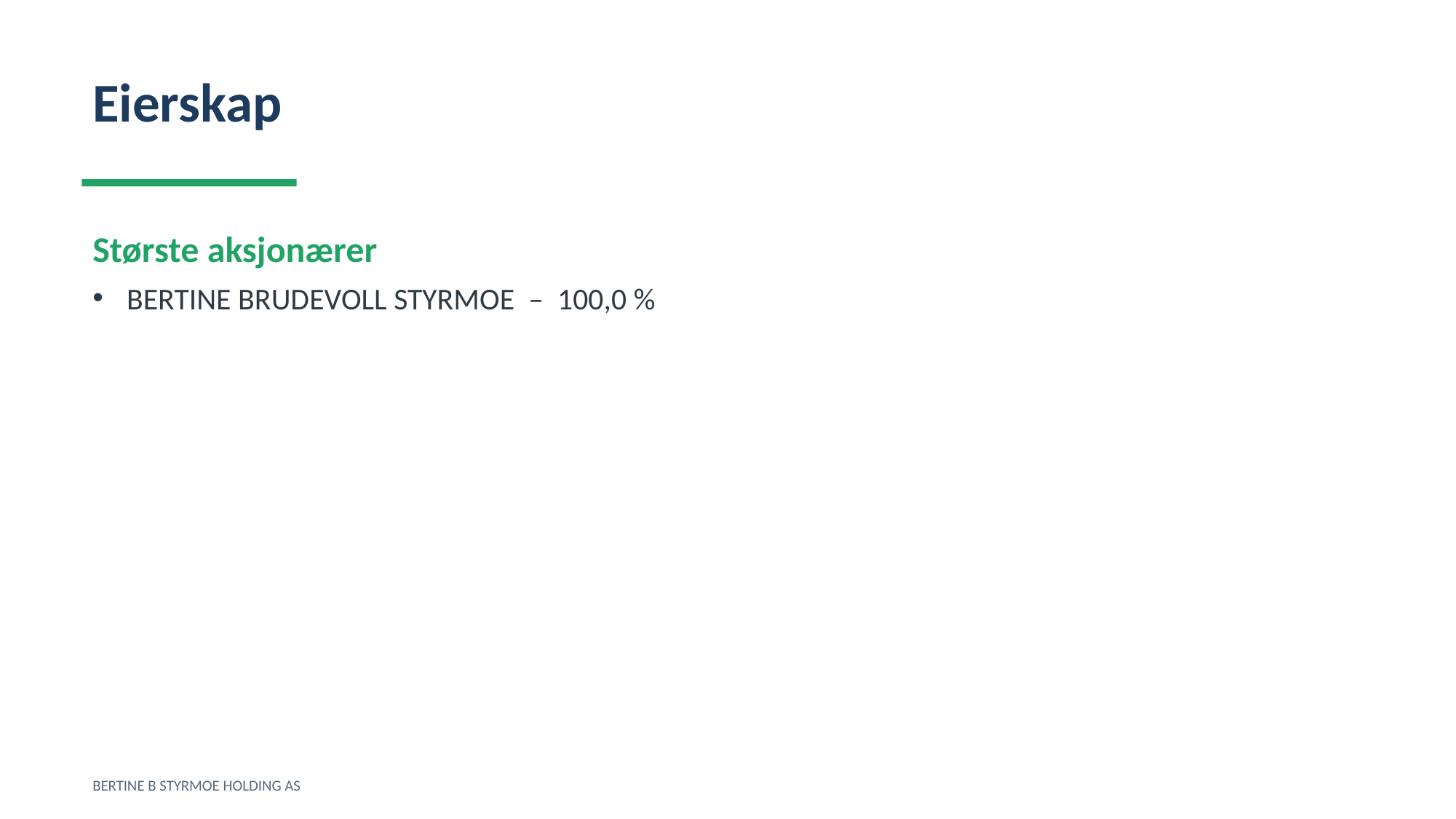

Eierskap

Største aksjonærer
BERTINE BRUDEVOLL STYRMOE  –  100,0 %
BERTINE B STYRMOE HOLDING AS